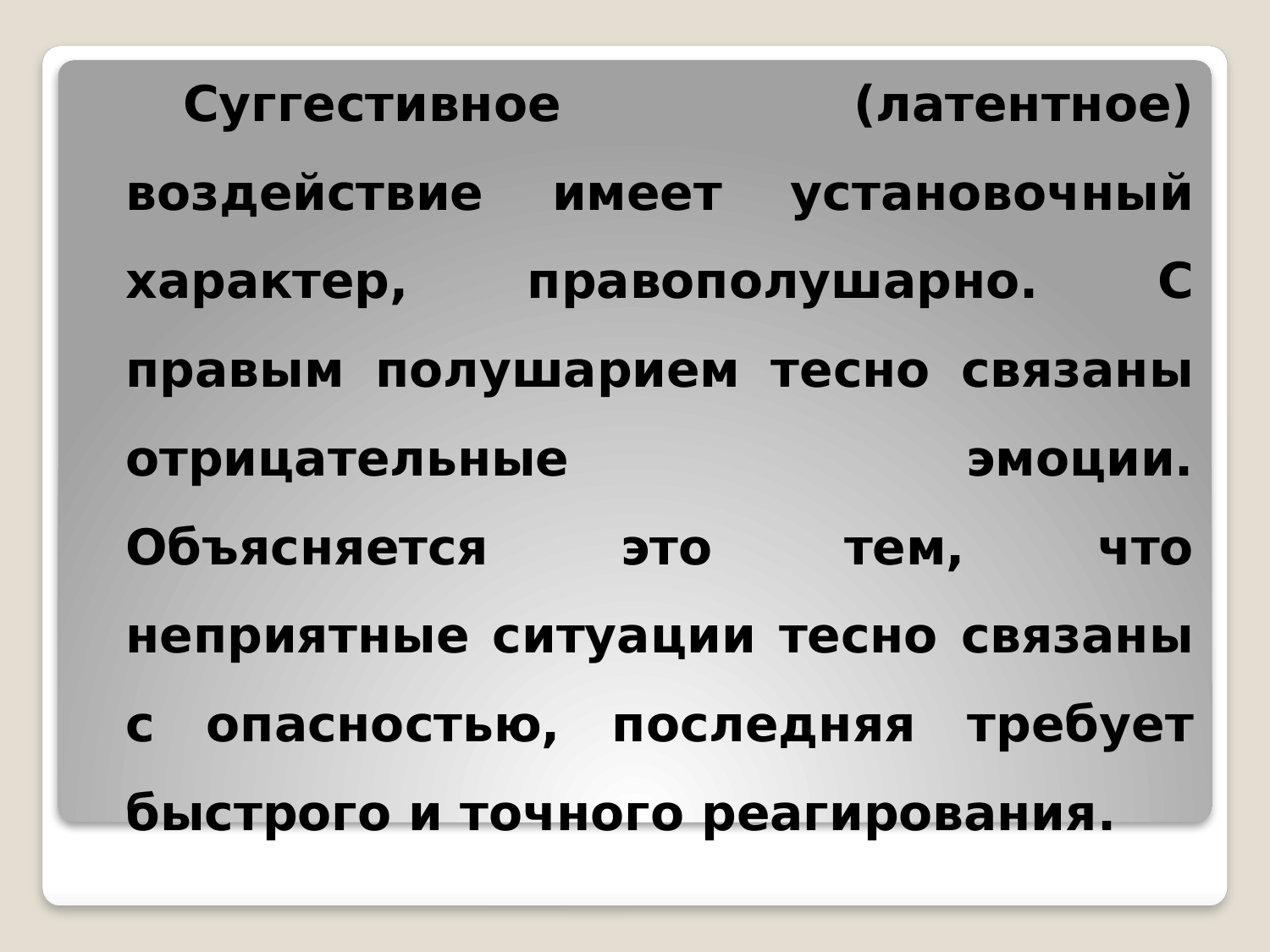

Суггестивное (латентное) воздействие имеет установочный характер, правополушарно. С правым полушарием тесно связаны отрицательные эмоции. Объясняется это тем, что неприятные ситуации тесно связаны с опасностью, последняя требует быстрого и точного реагирования.
#